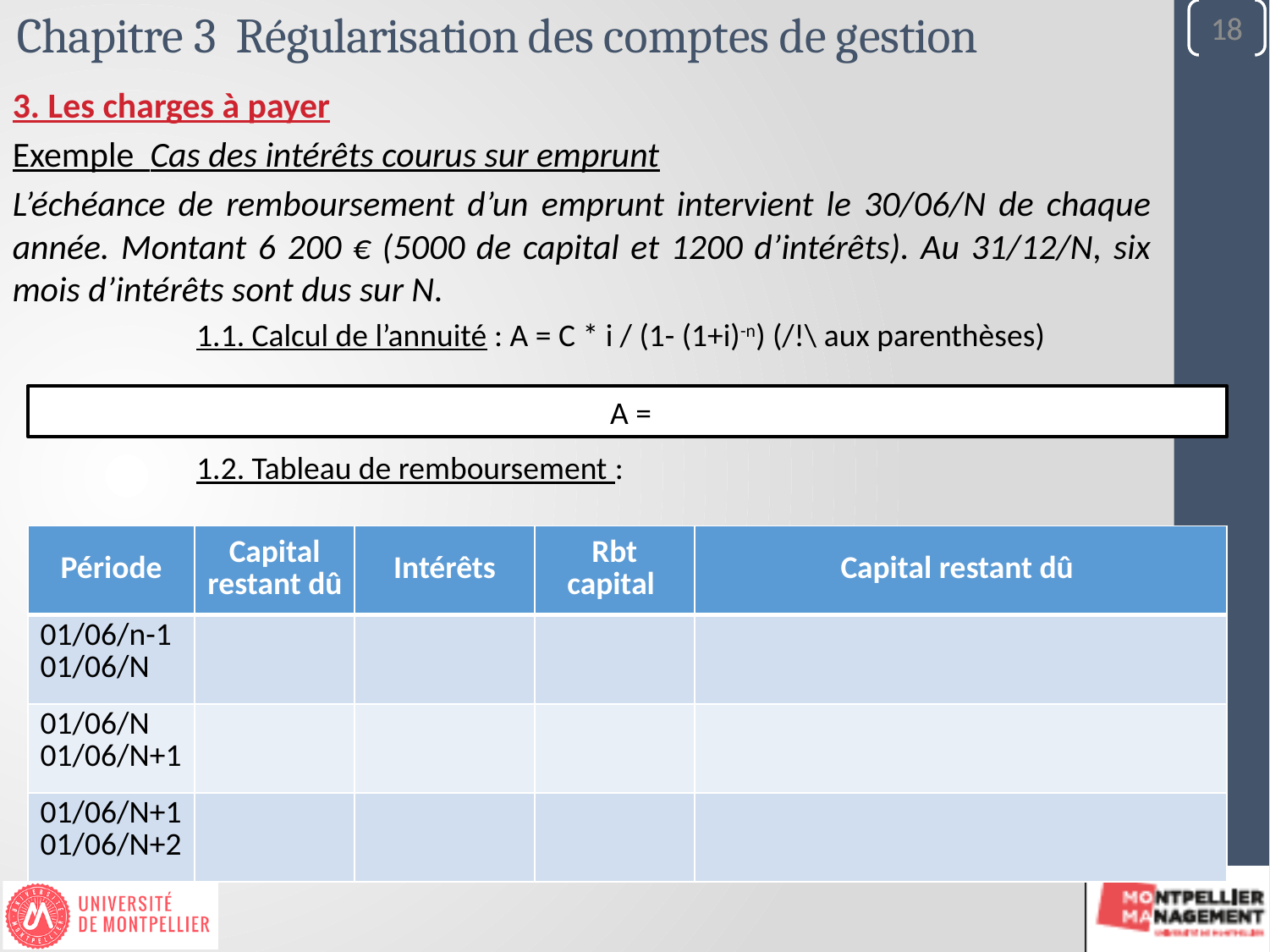

18
18
Chapitre 3  Régularisation des comptes de gestion
3. Les charges à payer
Exemple  Cas des intérêts courus sur emprunt
L’échéance de remboursement d’un emprunt intervient le 30/06/N de chaque année. Montant 6 200 € (5000 de capital et 1200 d’intérêts). Au 31/12/N, six mois d’intérêts sont dus sur N.
	1.1. Calcul de l’annuité : A = C * i / (1- (1+i)-n) (/!\ aux parenthèses)

	1.2. Tableau de remboursement :

 A =
| Période | Capital restant dû | Intérêts | Rbt capital | Capital restant dû |
| --- | --- | --- | --- | --- |
| 01/06/n-1 01/06/N |  |  |  |  |
| 01/06/N 01/06/N+1 |  |  |  |  |
| 01/06/N+1 01/06/N+2 |  |  |  |  |